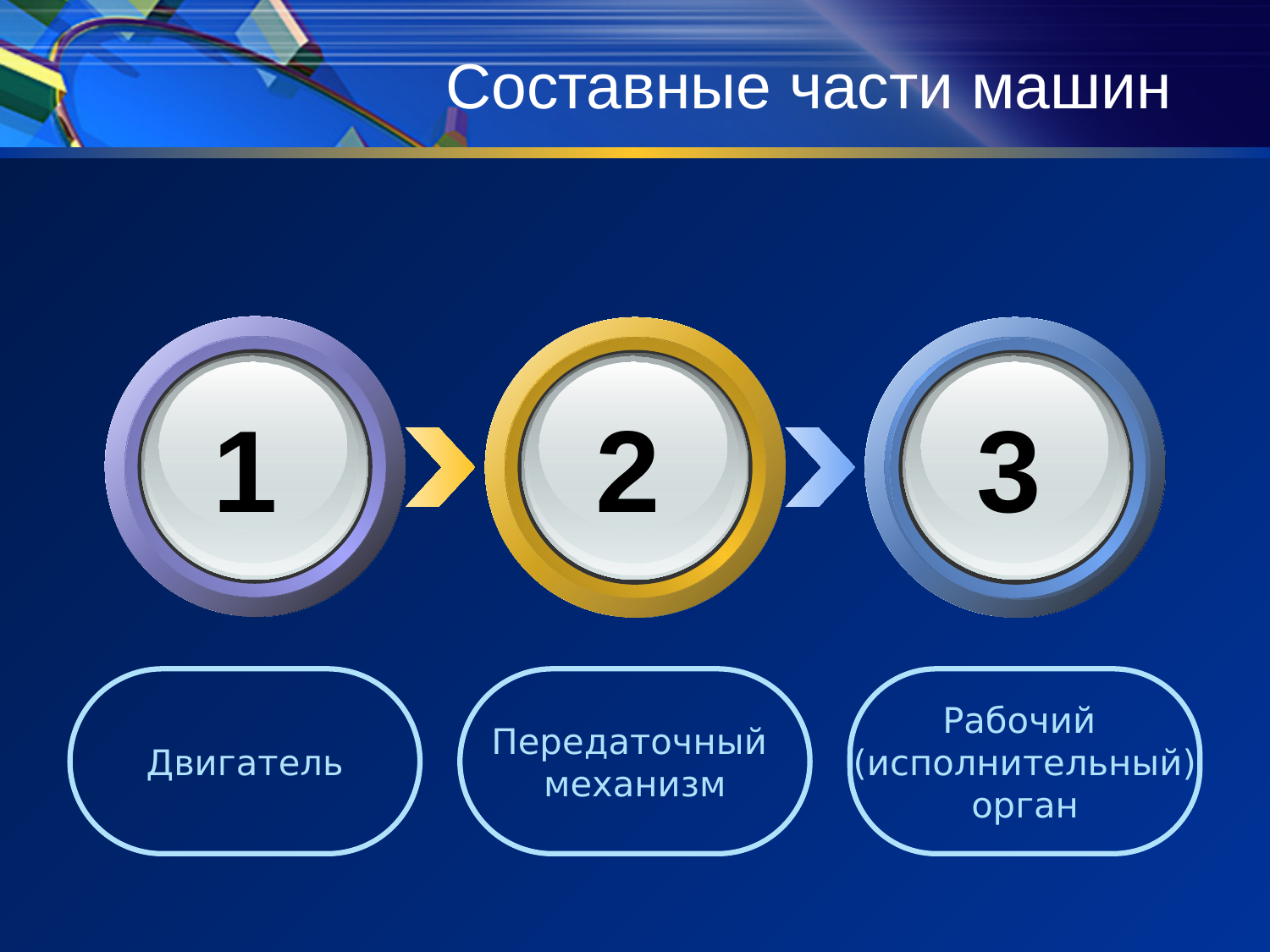

# Составные части машин

1
2
3

Двигатель
Передаточный
механизм
Рабочий
 (исполнительный)
орган